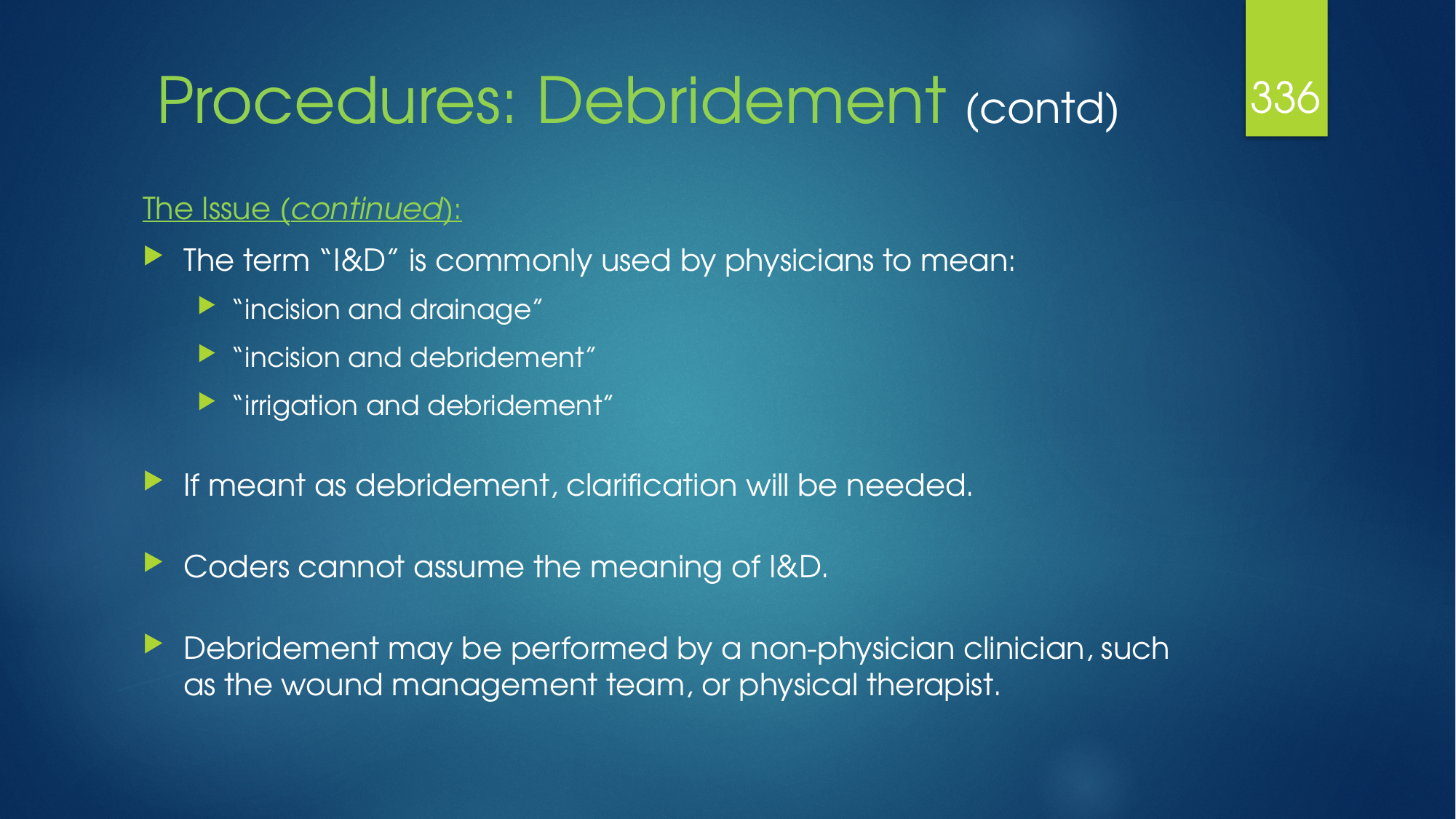

336
# Procedures: Debridement (contd)
The Issue (continued):
The term “I&D” is commonly used by physicians to mean:
“incision and drainage”
“incision and debridement”
“irrigation and debridement”

If meant as debridement, clarification will be needed.

Coders cannot assume the meaning of I&D.

Debridement may be performed by a non-physician clinician, such as the wound management team, or physical therapist.